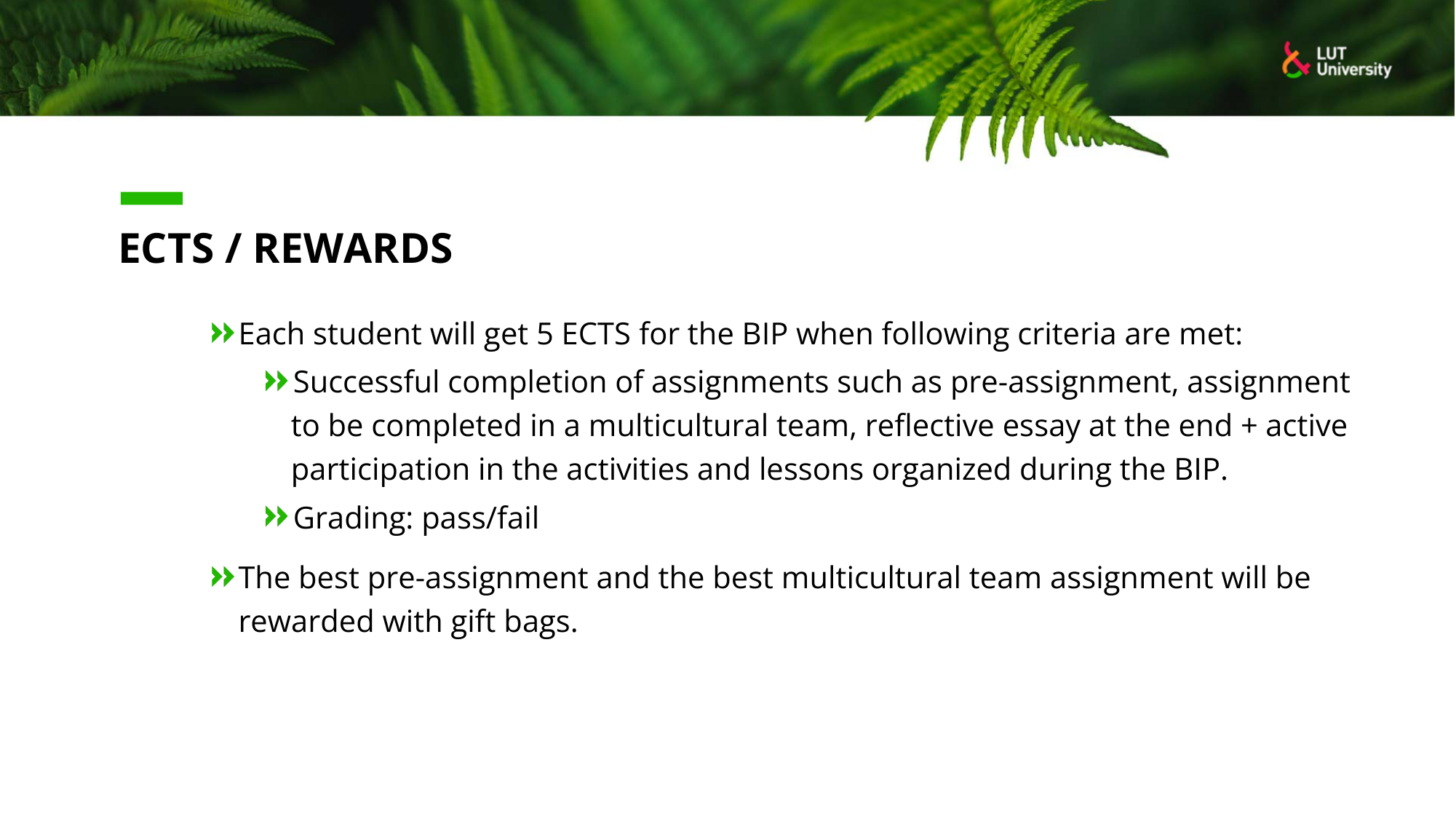

# ECTS / REWARDS
Each student will get 5 ECTS for the BIP when following criteria are met:
Successful completion of assignments such as pre-assignment, assignment to be completed in a multicultural team, reflective essay at the end + active participation in the activities and lessons organized during the BIP.
Grading: pass/fail
The best pre-assignment and the best multicultural team assignment will be rewarded with gift bags.